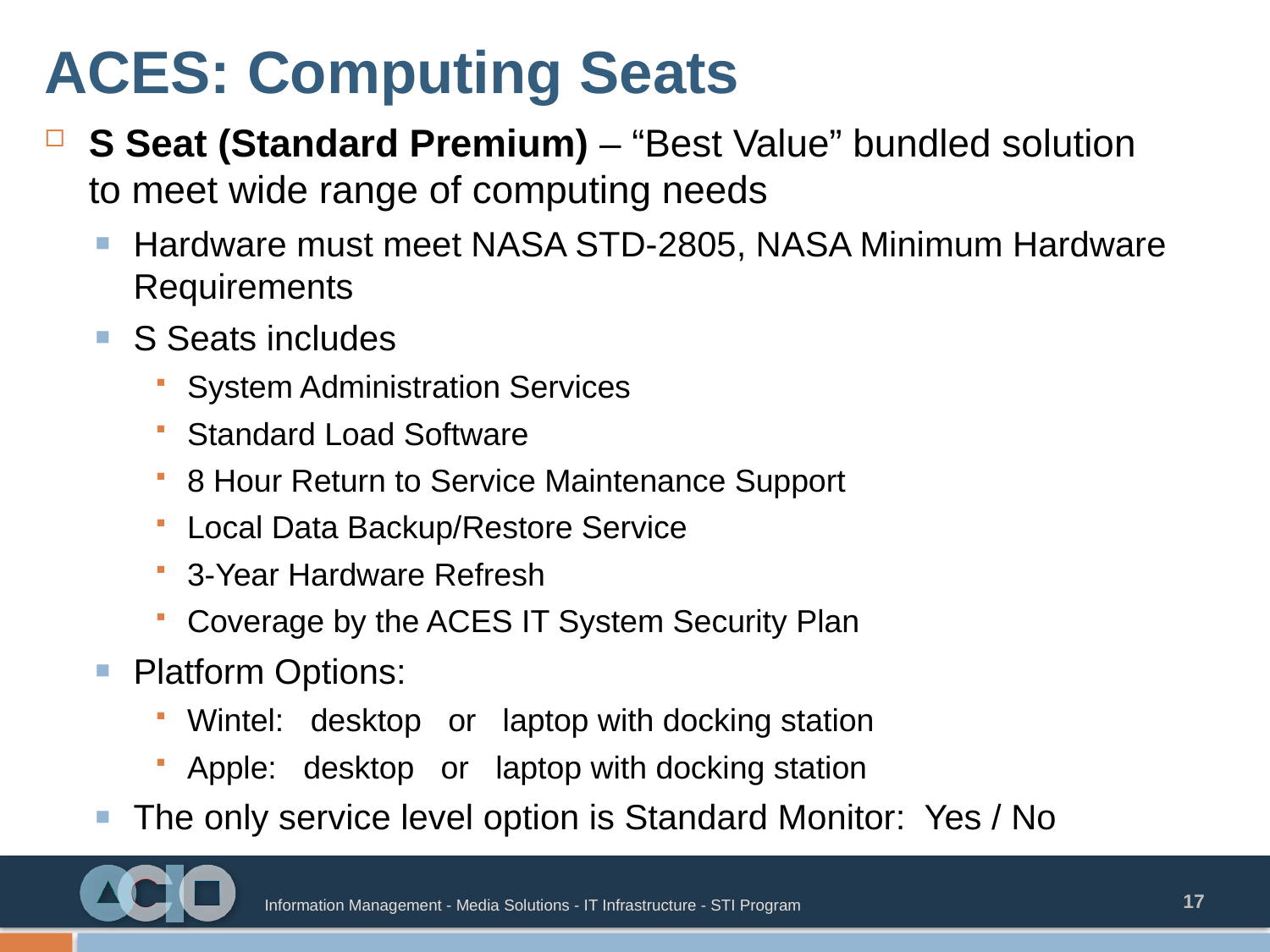

# ACES: Computing Seats
S Seat (Standard Premium) – “Best Value” bundled solution to meet wide range of computing needs
Hardware must meet NASA STD-2805, NASA Minimum Hardware Requirements
S Seats includes
System Administration Services
Standard Load Software
8 Hour Return to Service Maintenance Support
Local Data Backup/Restore Service
3-Year Hardware Refresh
Coverage by the ACES IT System Security Plan
Platform Options:
Wintel:   desktop   or   laptop with docking station
Apple:   desktop   or   laptop with docking station
The only service level option is Standard Monitor:  Yes / No
17